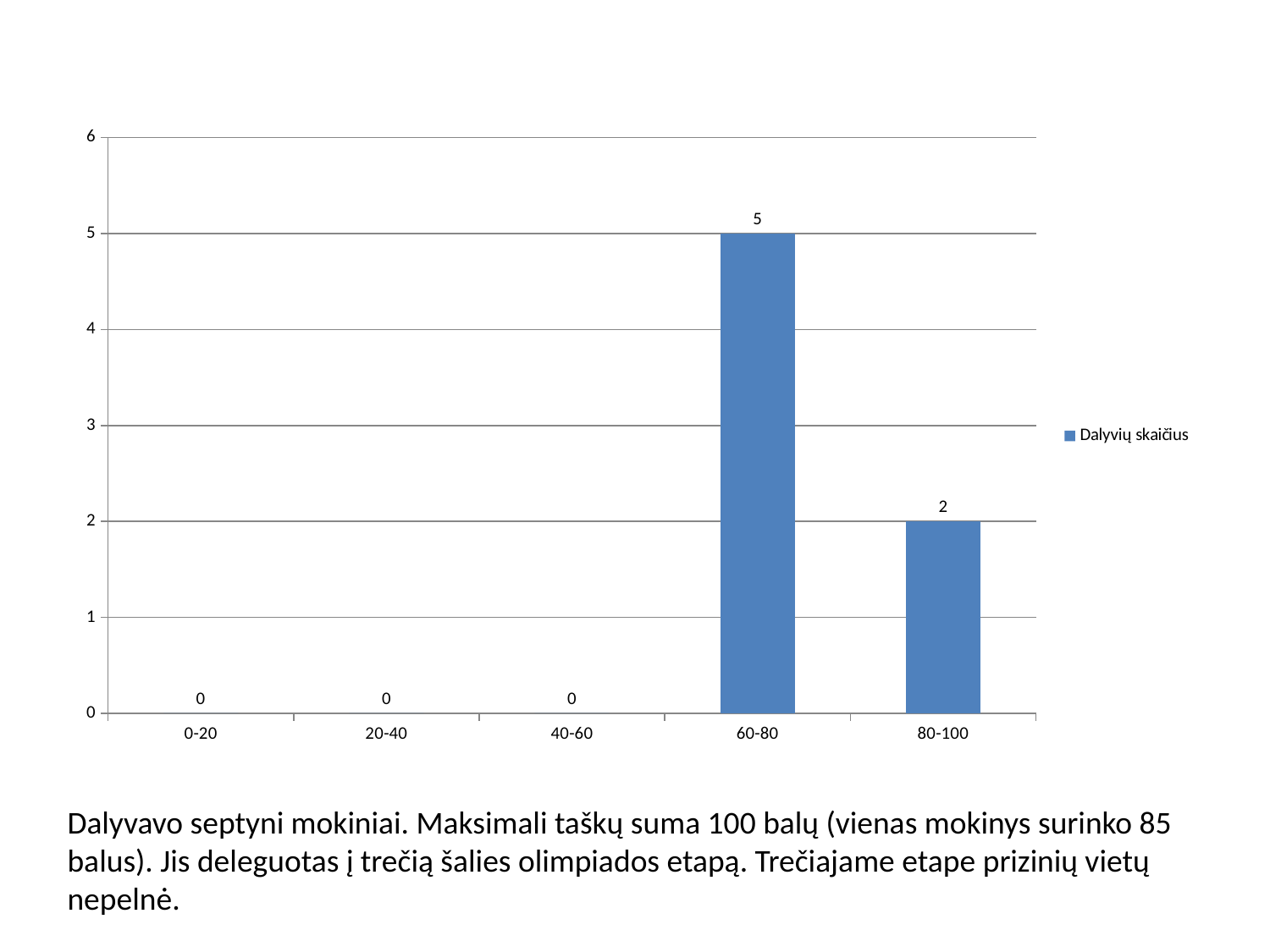

#

[unsupported chart]

Dalyvavo septyni mokiniai. Maksimali taškų suma 100 balų (vienas mokinys surinko 85 balus). Jis deleguotas į trečią šalies olimpiados etapą. Trečiajame etape prizinių vietų nepelnė.